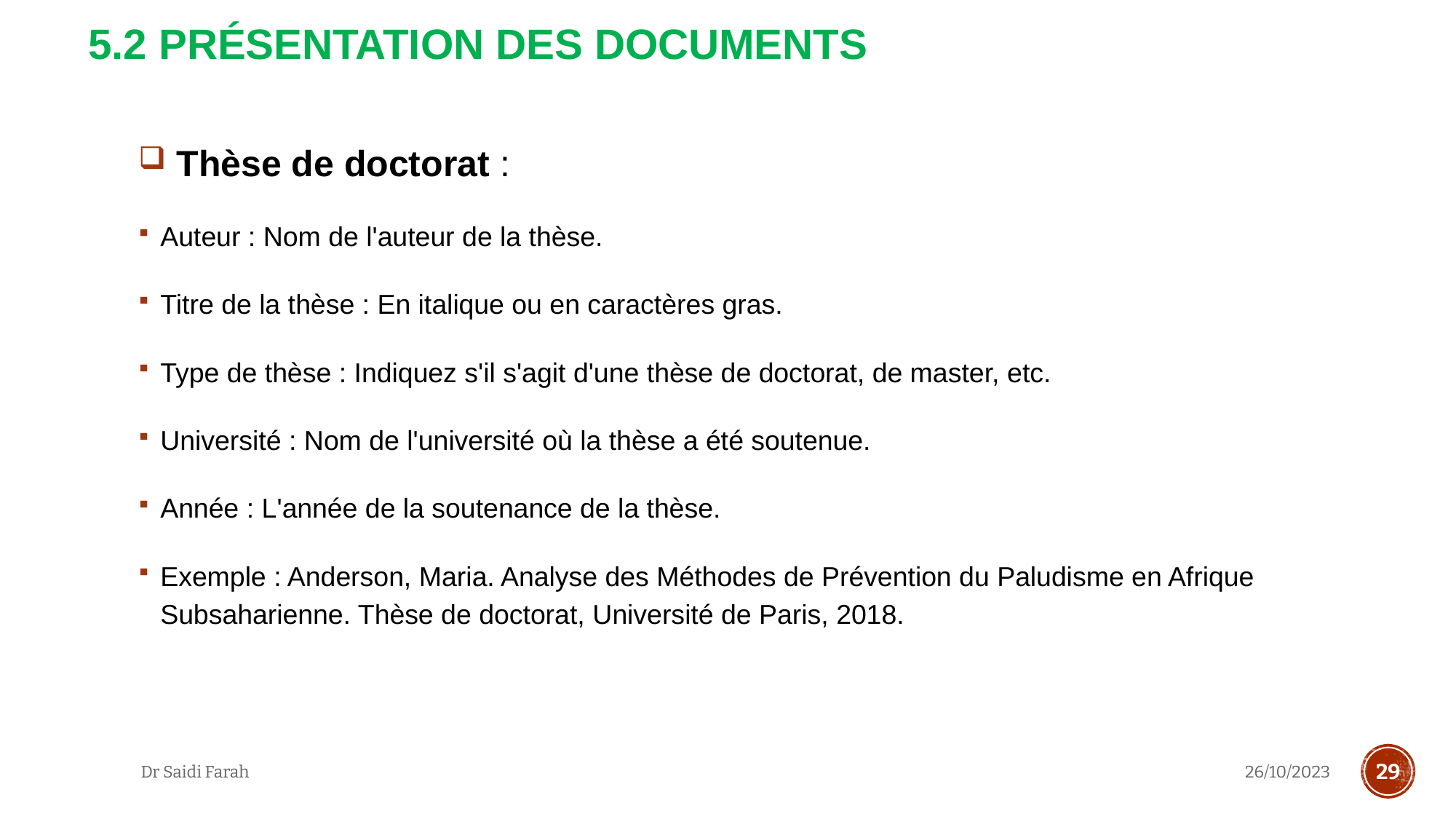

# 5.2 Présentation des documents
 Thèse de doctorat :
Auteur : Nom de l'auteur de la thèse.
Titre de la thèse : En italique ou en caractères gras.
Type de thèse : Indiquez s'il s'agit d'une thèse de doctorat, de master, etc.
Université : Nom de l'université où la thèse a été soutenue.
Année : L'année de la soutenance de la thèse.
Exemple : Anderson, Maria. Analyse des Méthodes de Prévention du Paludisme en Afrique Subsaharienne. Thèse de doctorat, Université de Paris, 2018.

Dr Saidi Farah
26/10/2023
29